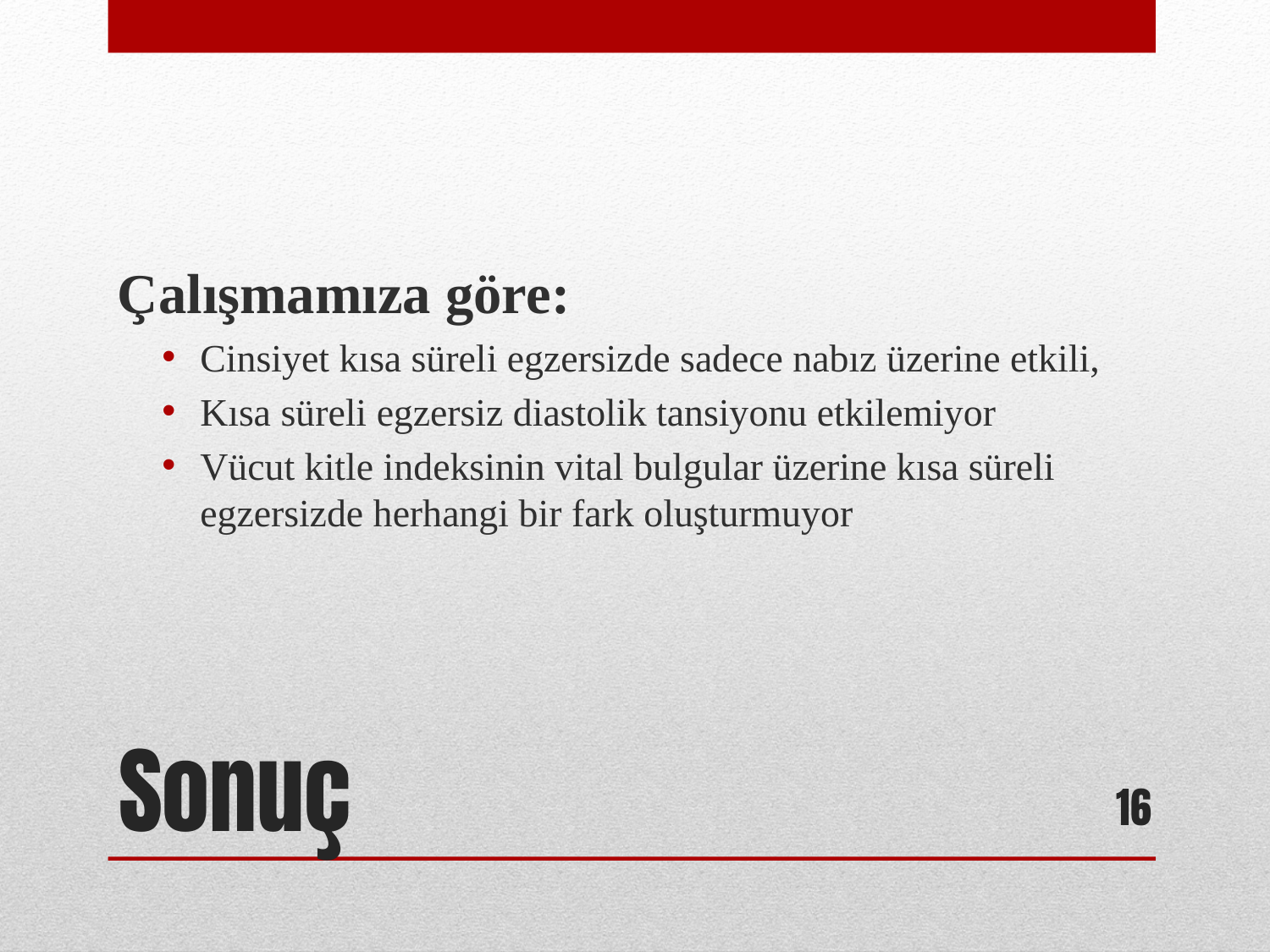

Çalışmamıza göre:
Cinsiyet kısa süreli egzersizde sadece nabız üzerine etkili,
Kısa süreli egzersiz diastolik tansiyonu etkilemiyor
Vücut kitle indeksinin vital bulgular üzerine kısa süreli egzersizde herhangi bir fark oluşturmuyor
# Sonuç
16